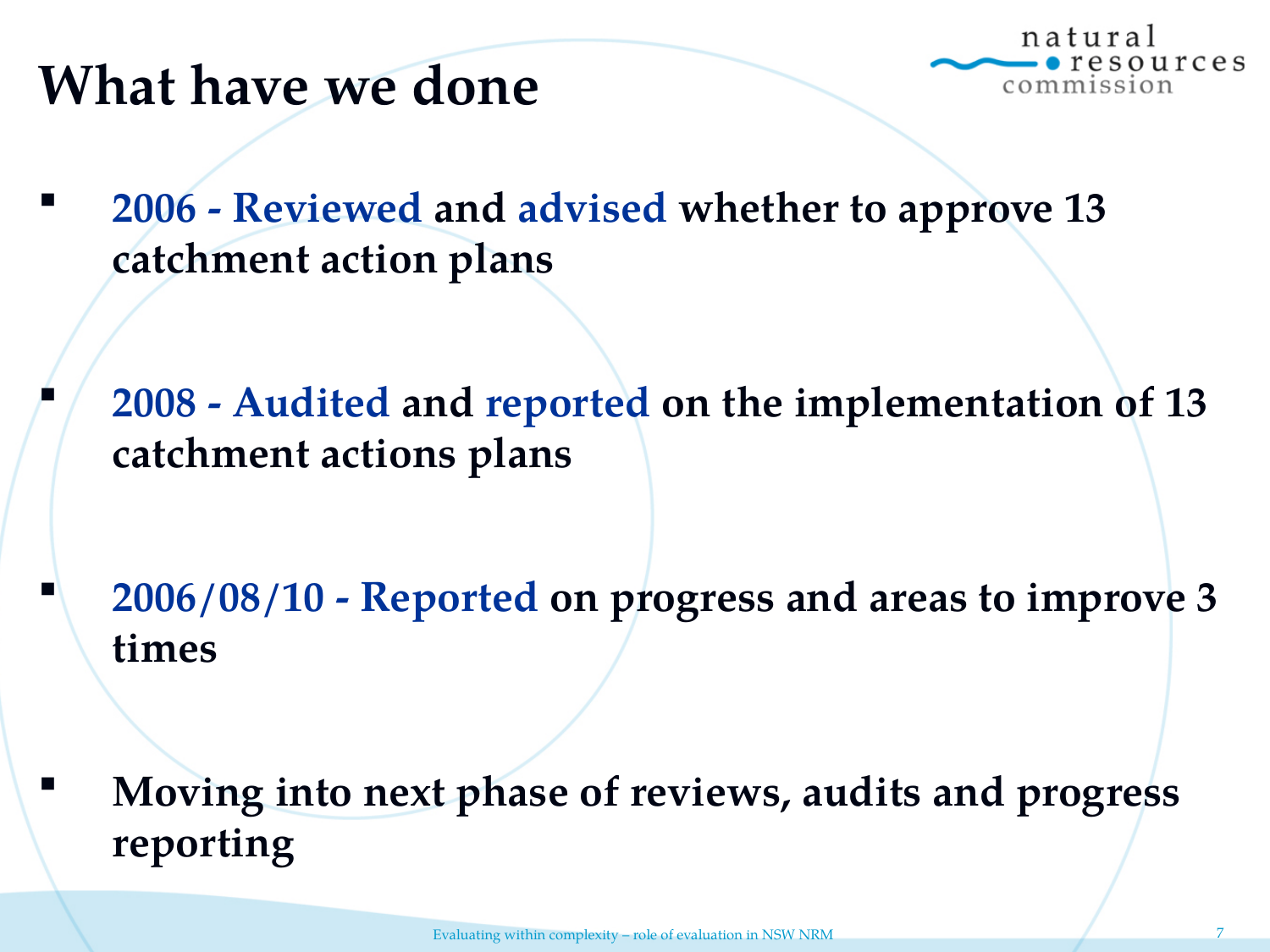

# What have we done
2006 - Reviewed and advised whether to approve 13 catchment action plans

2008 - Audited and reported on the implementation of 13 catchment actions plans

2006/08/10 - Reported on progress and areas to improve 3 times

Moving into next phase of reviews, audits and progress reporting
7
Evaluating within complexity – role of evaluation in NSW NRM